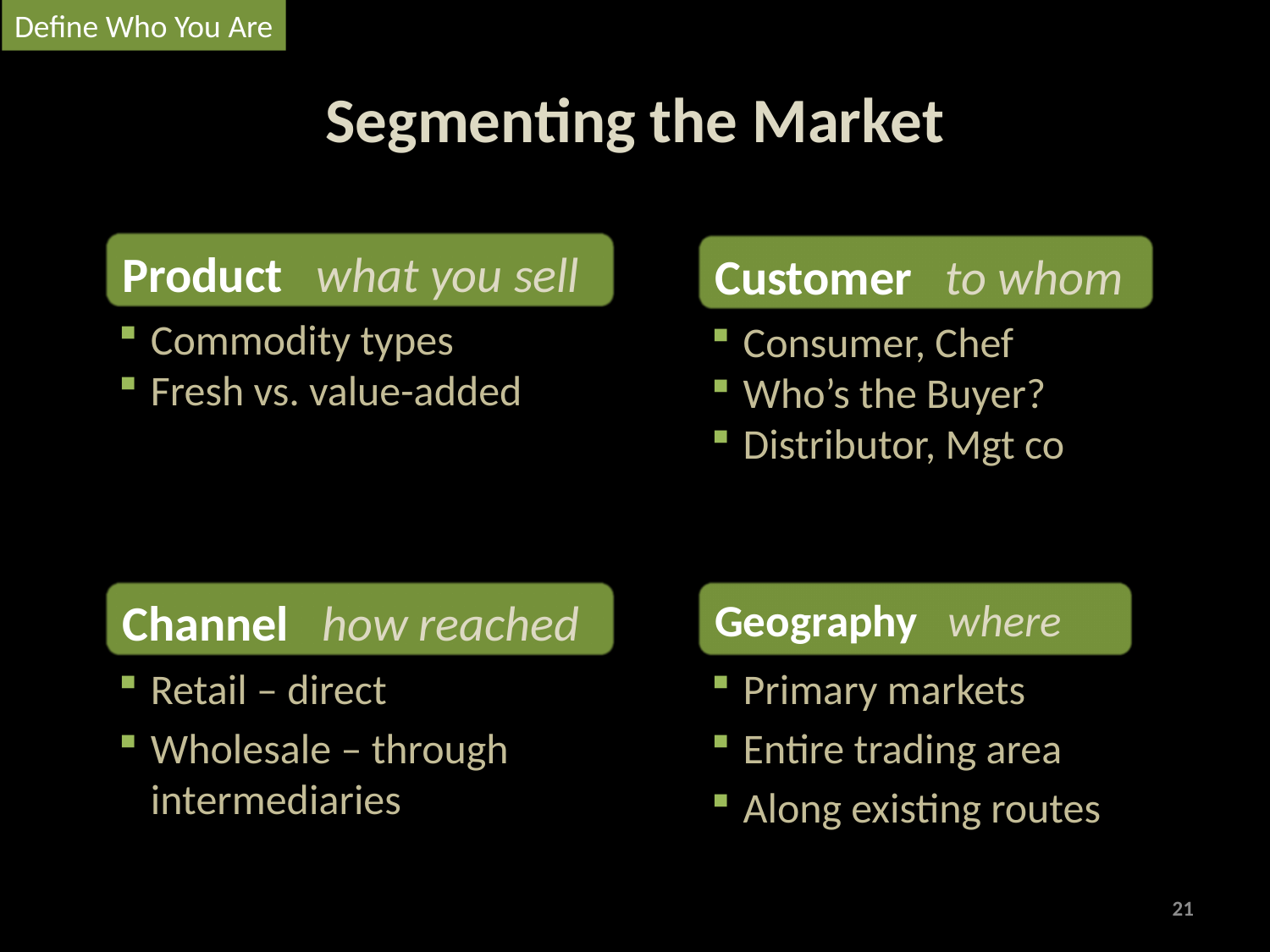

Define Who You Are
# Segmenting the Market
Product   what you sell
Customer   to whom
Commodity types
Fresh vs. value-added
Consumer, Chef
Who’s the Buyer?
Distributor, Mgt co
Channel   how reached
Geography   where
Retail – direct
Wholesale – through intermediaries
Primary markets
Entire trading area
Along existing routes
21